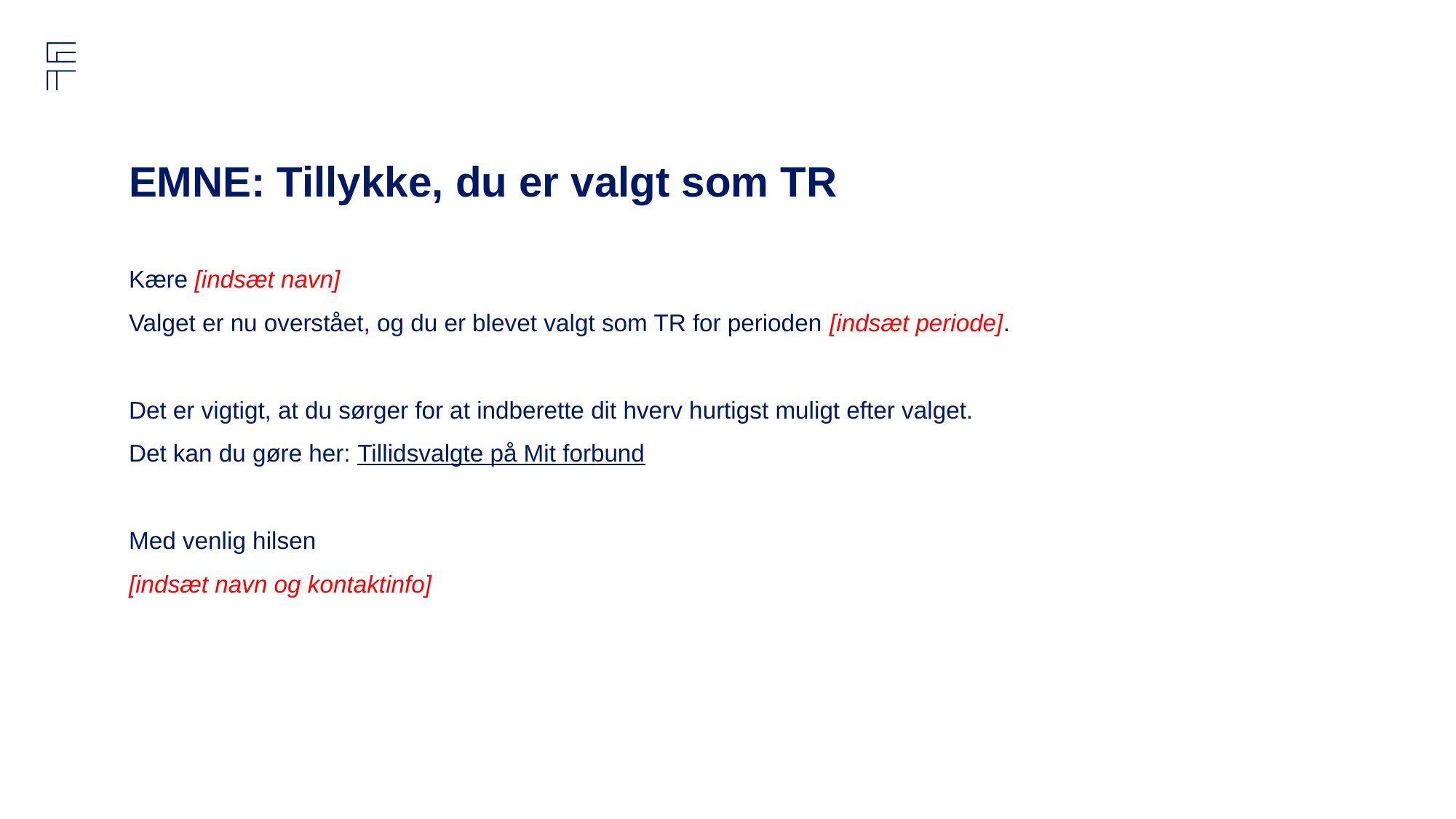

EMNE: Tillykke, du er valgt som TR

Kære [indsæt navn]
Valget er nu overstået, og du er blevet valgt som TR for perioden [indsæt periode].

Det er vigtigt, at du sørger for at indberette dit hverv hurtigst muligt efter valget. Det kan du gøre her: Tillidsvalgte på Mit forbund

Med venlig hilsen
[indsæt navn og kontaktinfo]